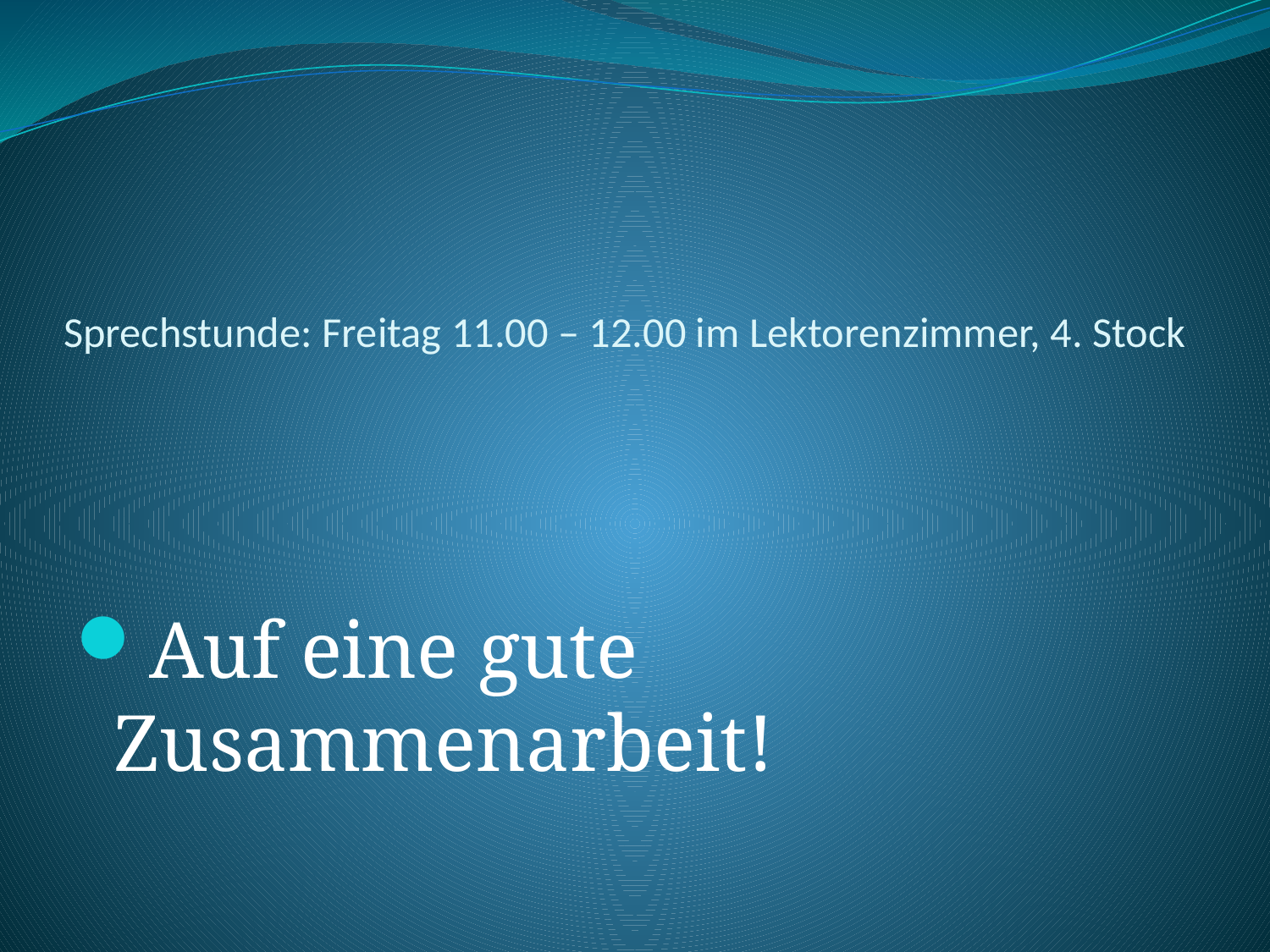

# Sprechstunde: Freitag 11.00 – 12.00 im Lektorenzimmer, 4. Stock

Auf eine gute Zusammenarbeit!